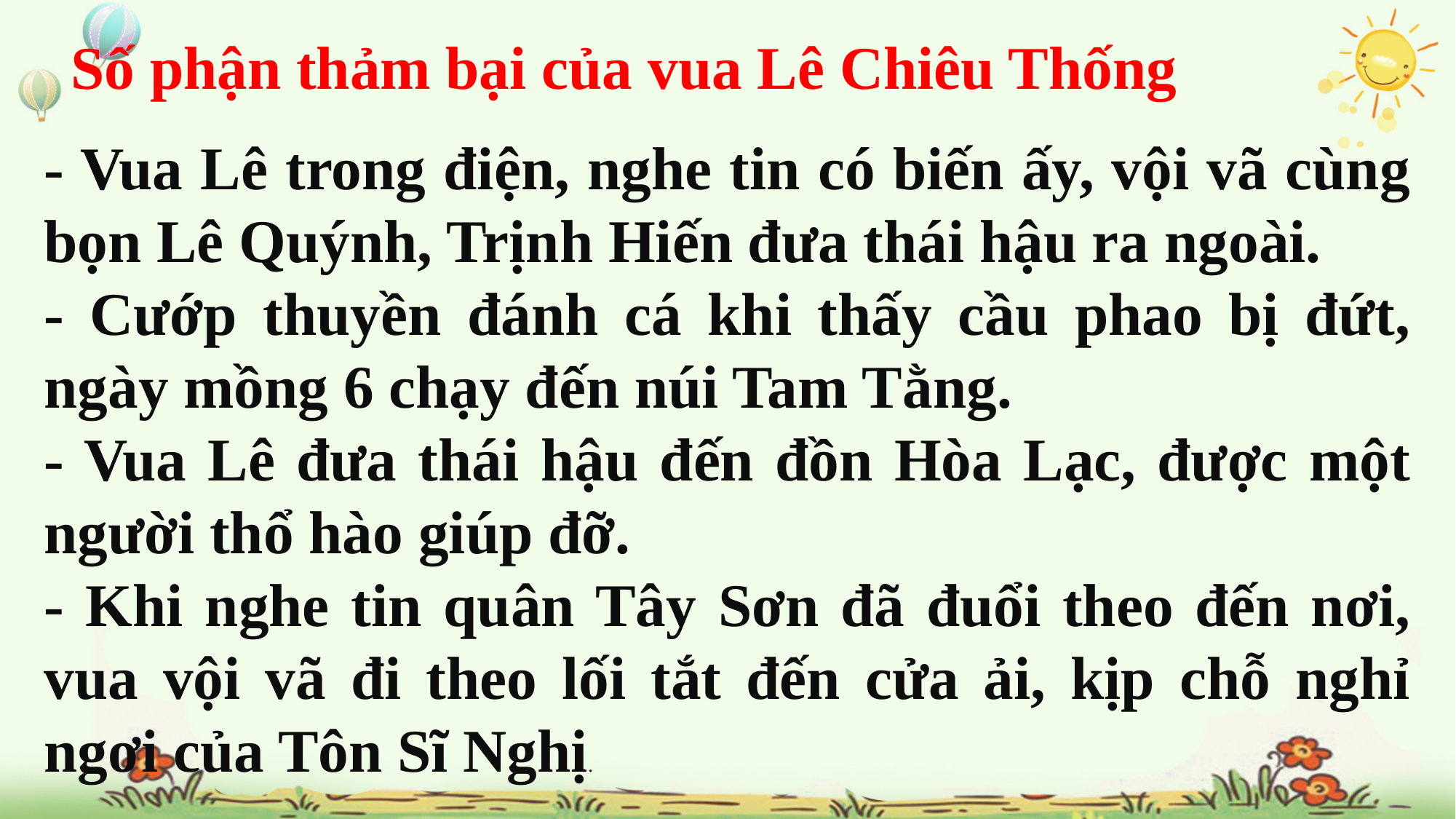

Số phận thảm bại của vua Lê Chiêu Thống
- Vua Lê trong điện, nghe tin có biến ấy, vội vã cùng bọn Lê Quýnh, Trịnh Hiến đưa thái hậu ra ngoài.
- Cướp thuyền đánh cá khi thấy cầu phao bị đứt, ngày mồng 6 chạy đến núi Tam Tằng.
- Vua Lê đưa thái hậu đến đồn Hòa Lạc, được một người thổ hào giúp đỡ.
- Khi nghe tin quân Tây Sơn đã đuổi theo đến nơi, vua vội vã đi theo lối tắt đến cửa ải, kịp chỗ nghỉ ngơi của Tôn Sĩ Nghị.